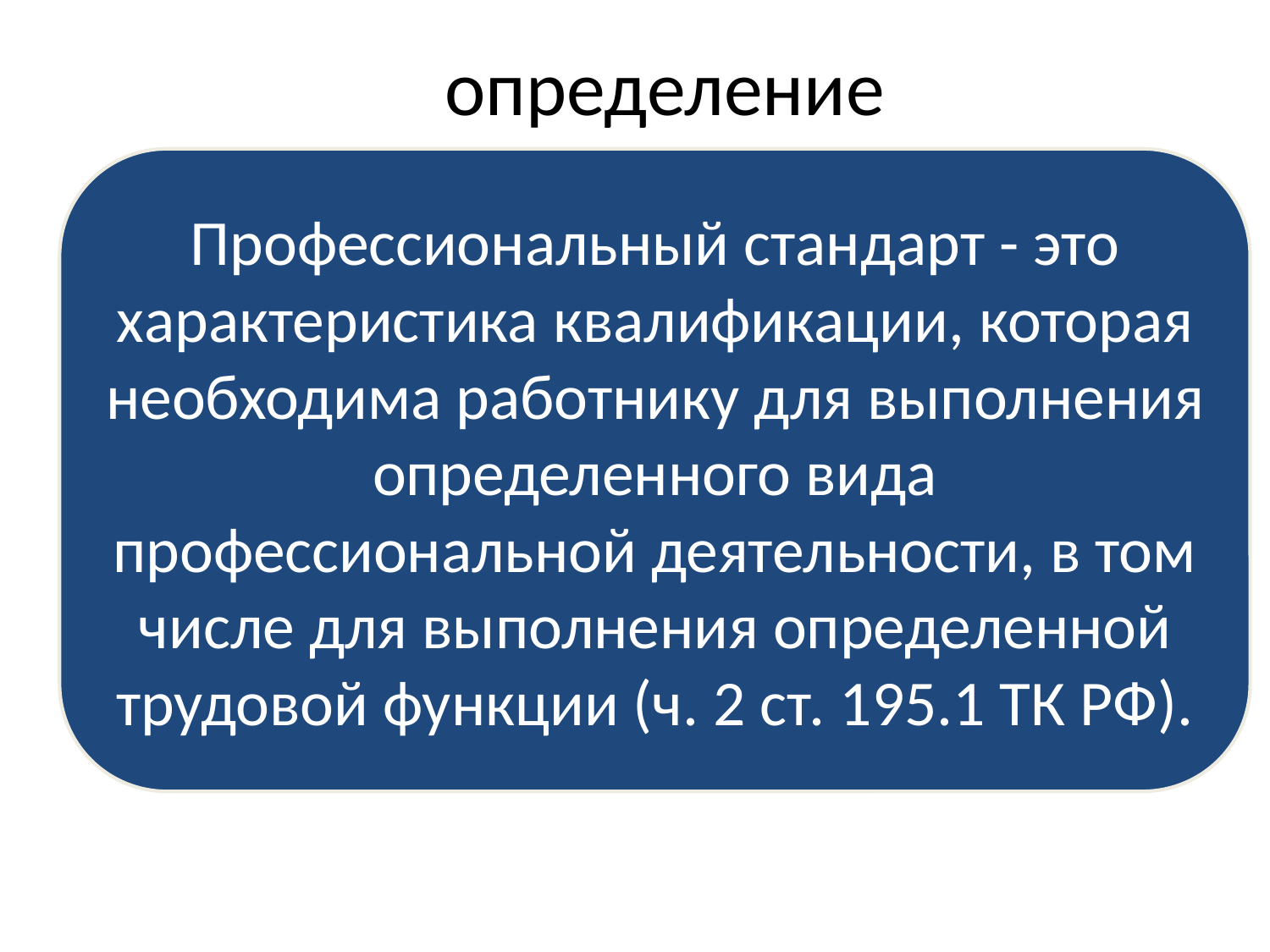

# определение
Профессиональный стандарт - это характеристика квалификации, которая необходима работнику для выполнения определенного вида профессиональной деятельности, в том числе для выполнения определенной трудовой функции (ч. 2 ст. 195.1 ТК РФ).